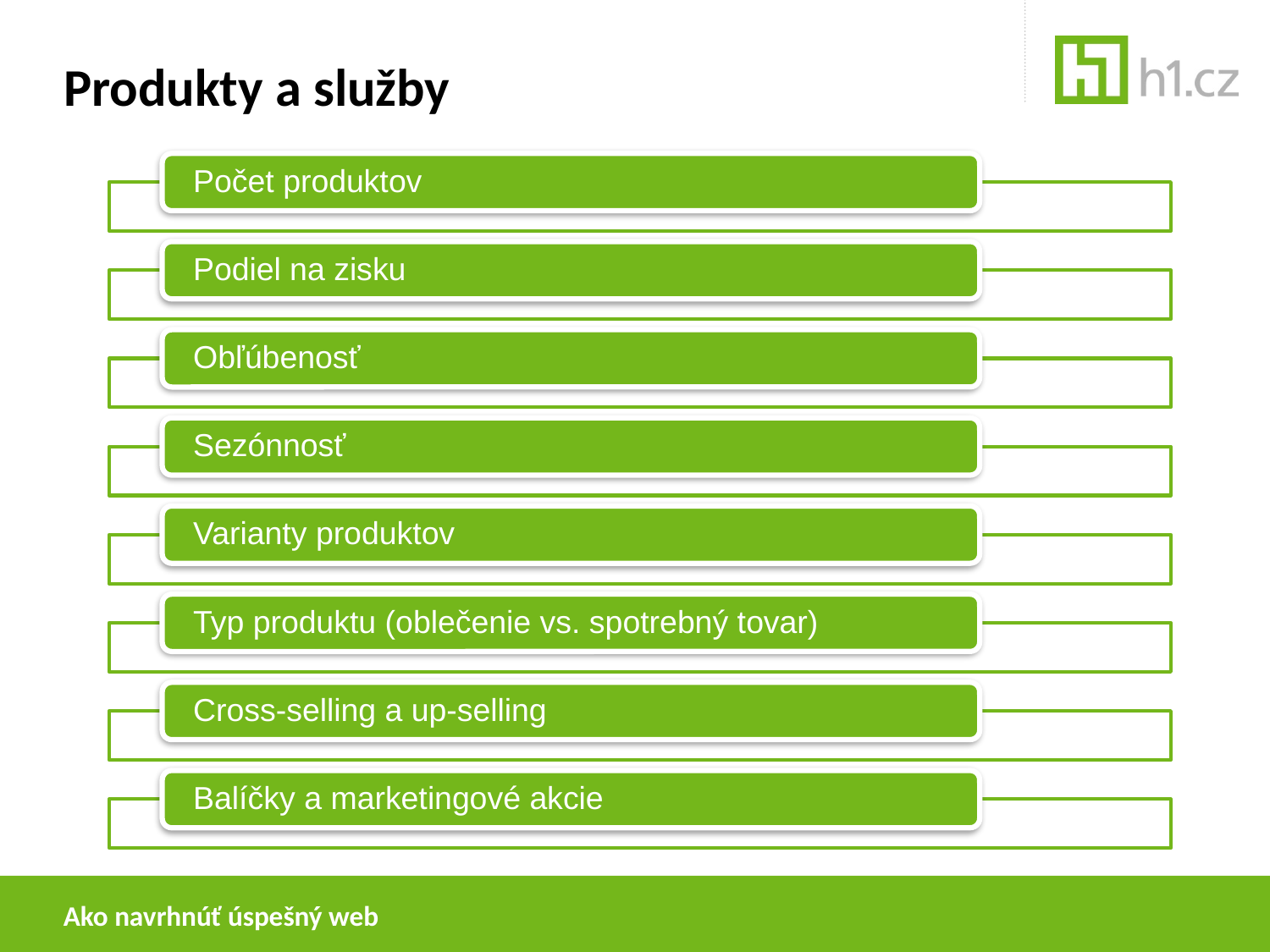

# Produkty a služby
Počet produktov
Podiel na zisku
Obľúbenosť
Sezónnosť
Varianty produktov
Typ produktu (oblečenie vs. spotrebný tovar)
Cross-selling a up-selling
Balíčky a marketingové akcie
Ako navrhnúť úspešný web